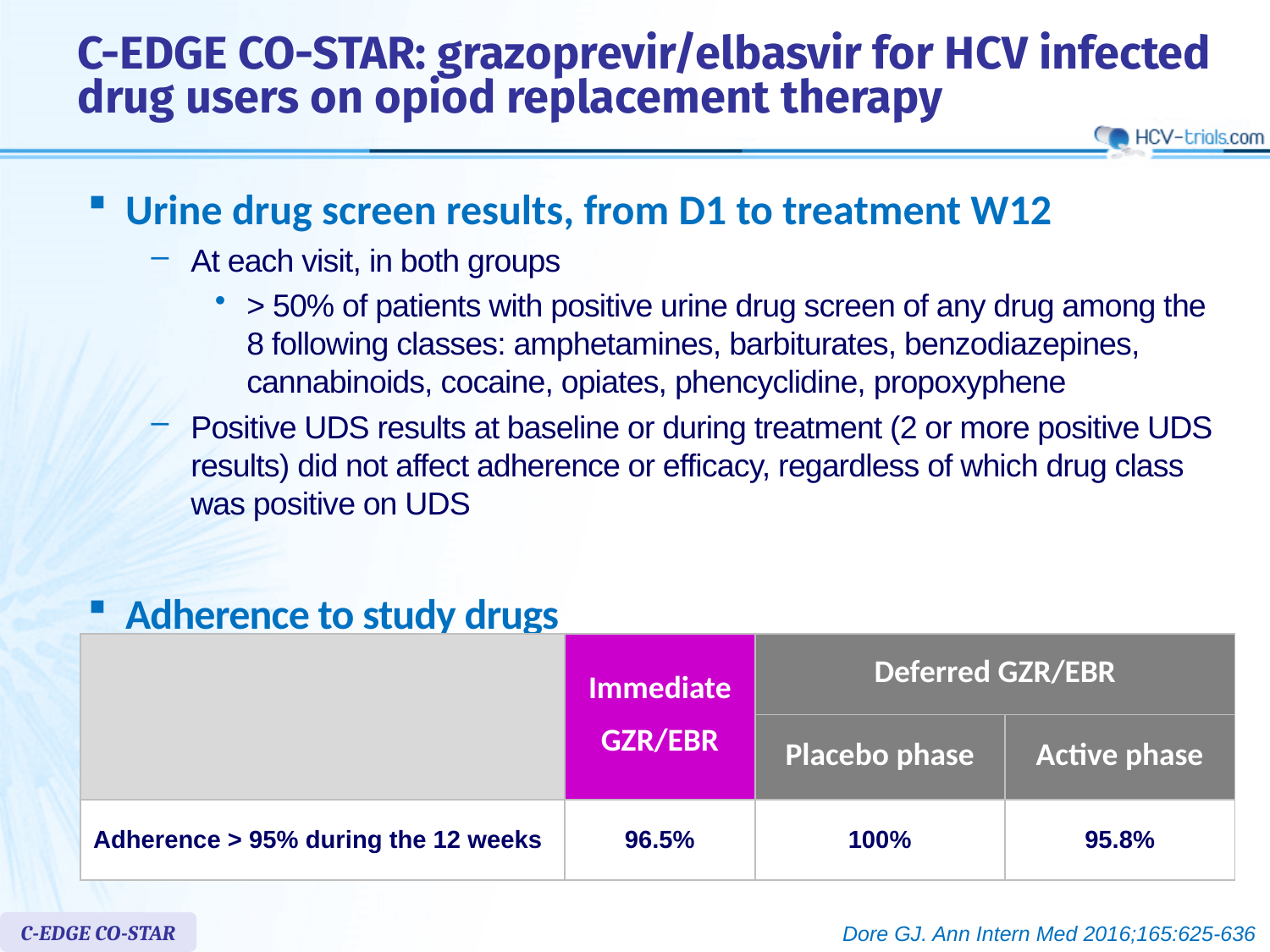

# C-EDGE CO-STAR: grazoprevir/elbasvir for HCV infected drug users on opiod replacement therapy
Urine drug screen results, from D1 to treatment W12
At each visit, in both groups
> 50% of patients with positive urine drug screen of any drug among the 8 following classes: amphetamines, barbiturates, benzodiazepines, cannabinoids, cocaine, opiates, phencyclidine, propoxyphene
Positive UDS results at baseline or during treatment (2 or more positive UDS results) did not affect adherence or efficacy, regardless of which drug class was positive on UDS

Adherence to study drugs

|  | Immediate GZR/EBR | Deferred GZR/EBR |  |
| --- | --- | --- | --- |
|  |  | Placebo phase | Active phase |
| Adherence > 95% during the 12 weeks | 96.5% | 100% | 95.8% |
C-EDGE CO-STAR
Dore GJ. Ann Intern Med 2016;165:625-636